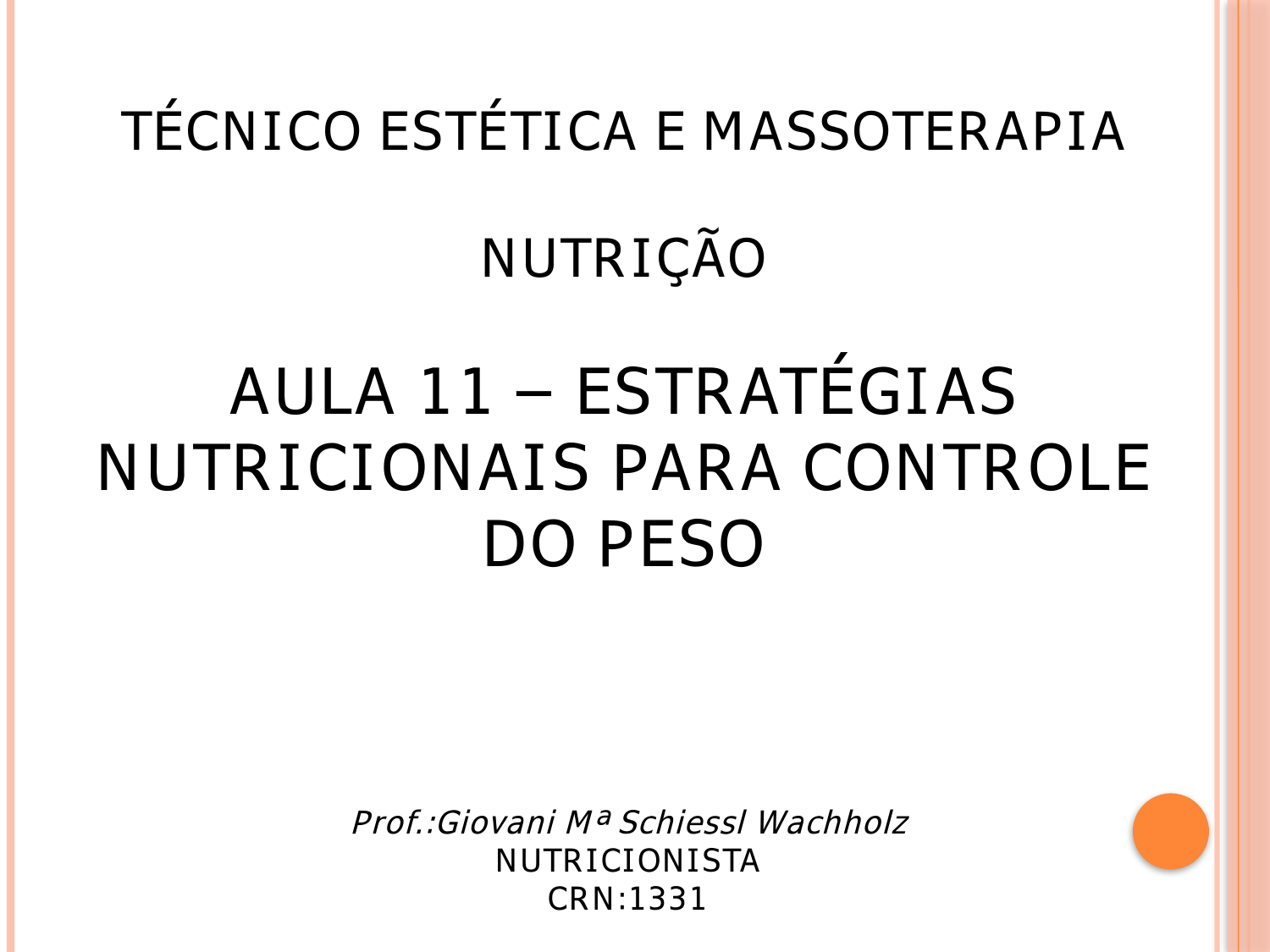

# TÉCNICO ESTÉTICA E MASSOTERAPIA Nutrição AULA 11 – Estratégias nutricionais para controle do peso
Prof.:Giovani Mª Schiessl Wachholz
NUTRICIONISTA
CRN:1331